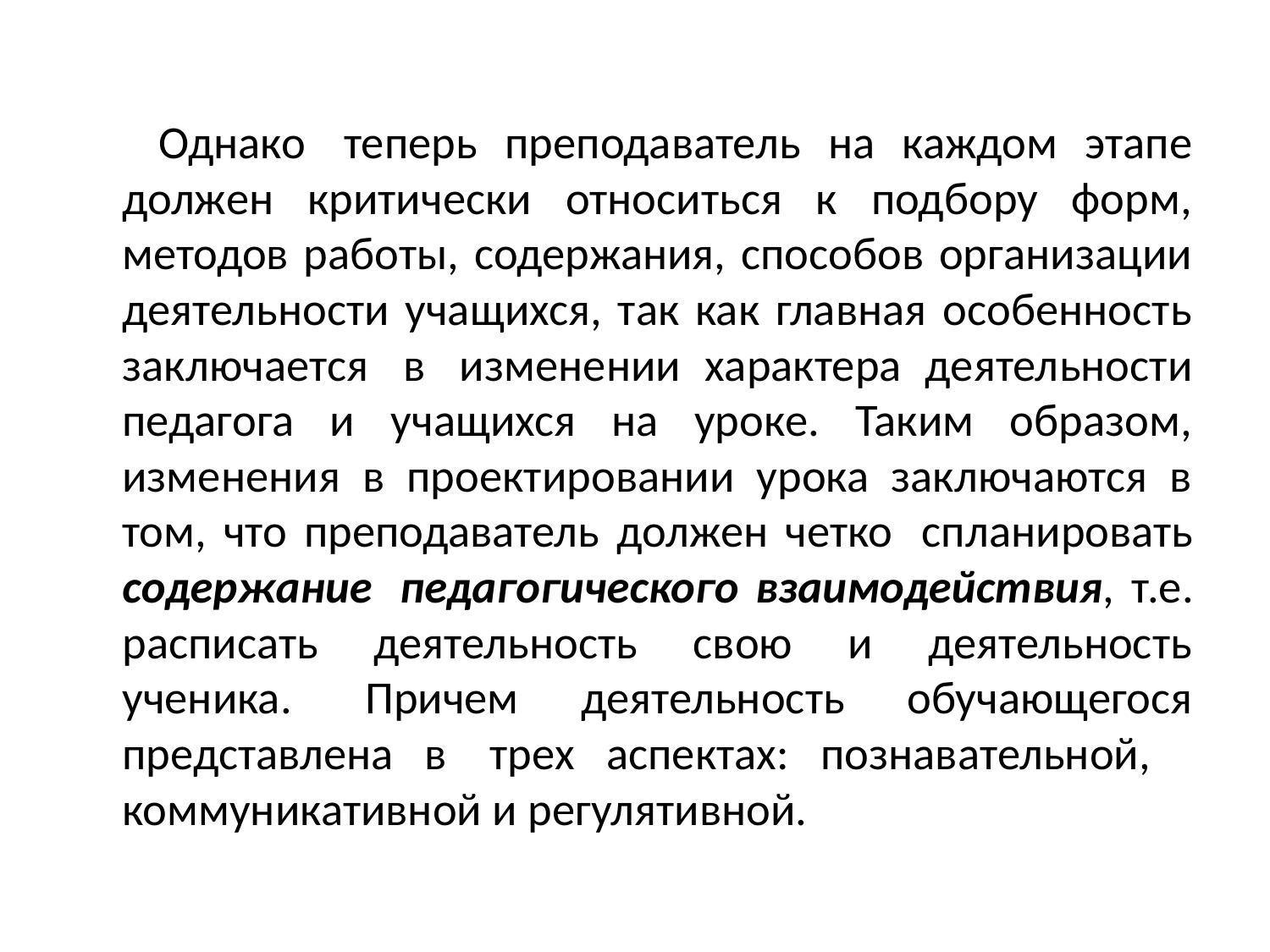

#
   Однако  теперь преподаватель на каждом этапе должен критически относиться к подбору форм, методов работы, содержания, способов организации деятельности учащихся, так как главная особенность заключается  в  изменении характера деятельности педагога и учащихся на уроке. Таким образом, изменения в проектировании урока заключаются в том, что преподаватель должен четко  спланировать содержание  педагогического взаимодействия, т.е. расписать деятельность свою и деятельность ученика.  Причем деятельность обучающегося представлена в  трех аспектах: познавательной,   коммуникативной и регулятивной.